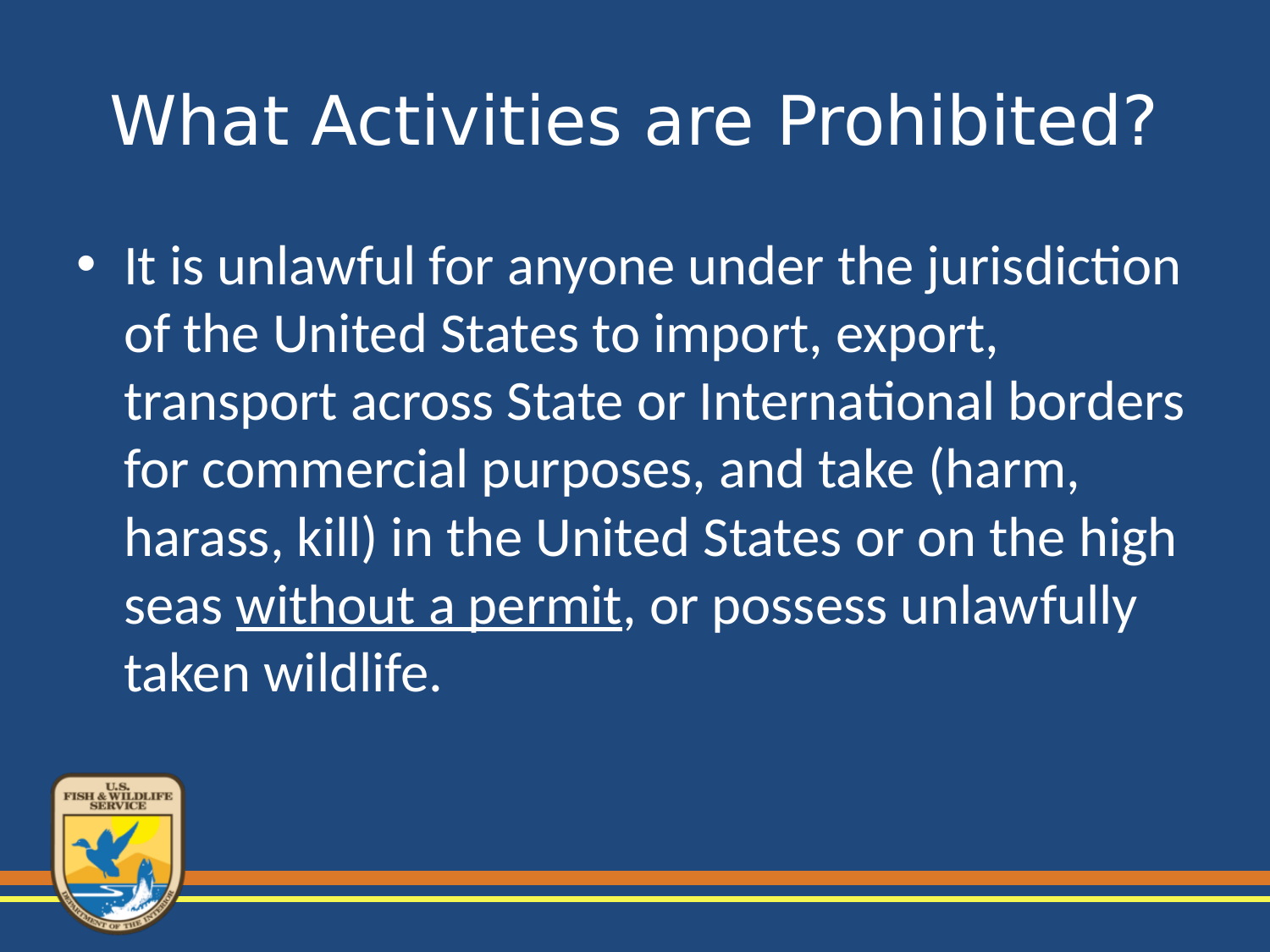

# What Activities are Prohibited?
It is unlawful for anyone under the jurisdiction of the United States to import, export, transport across State or International borders for commercial purposes, and take (harm, harass, kill) in the United States or on the high seas without a permit, or possess unlawfully taken wildlife.